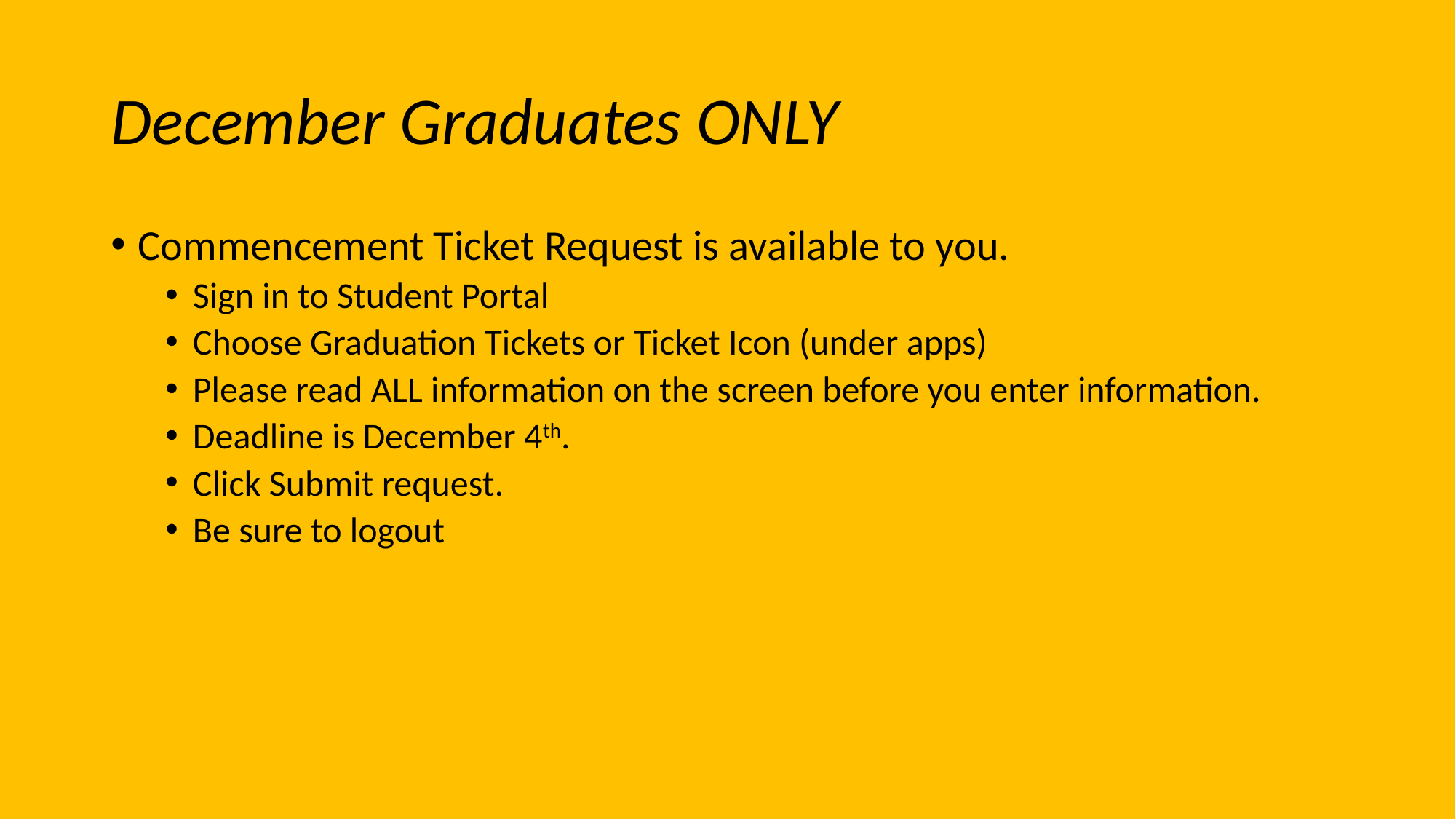

# December Graduates ONLY
Commencement Ticket Request is available to you.
Sign in to Student Portal
Choose Graduation Tickets or Ticket Icon (under apps)
Please read ALL information on the screen before you enter information.
Deadline is December 4th.
Click Submit request.
Be sure to logout